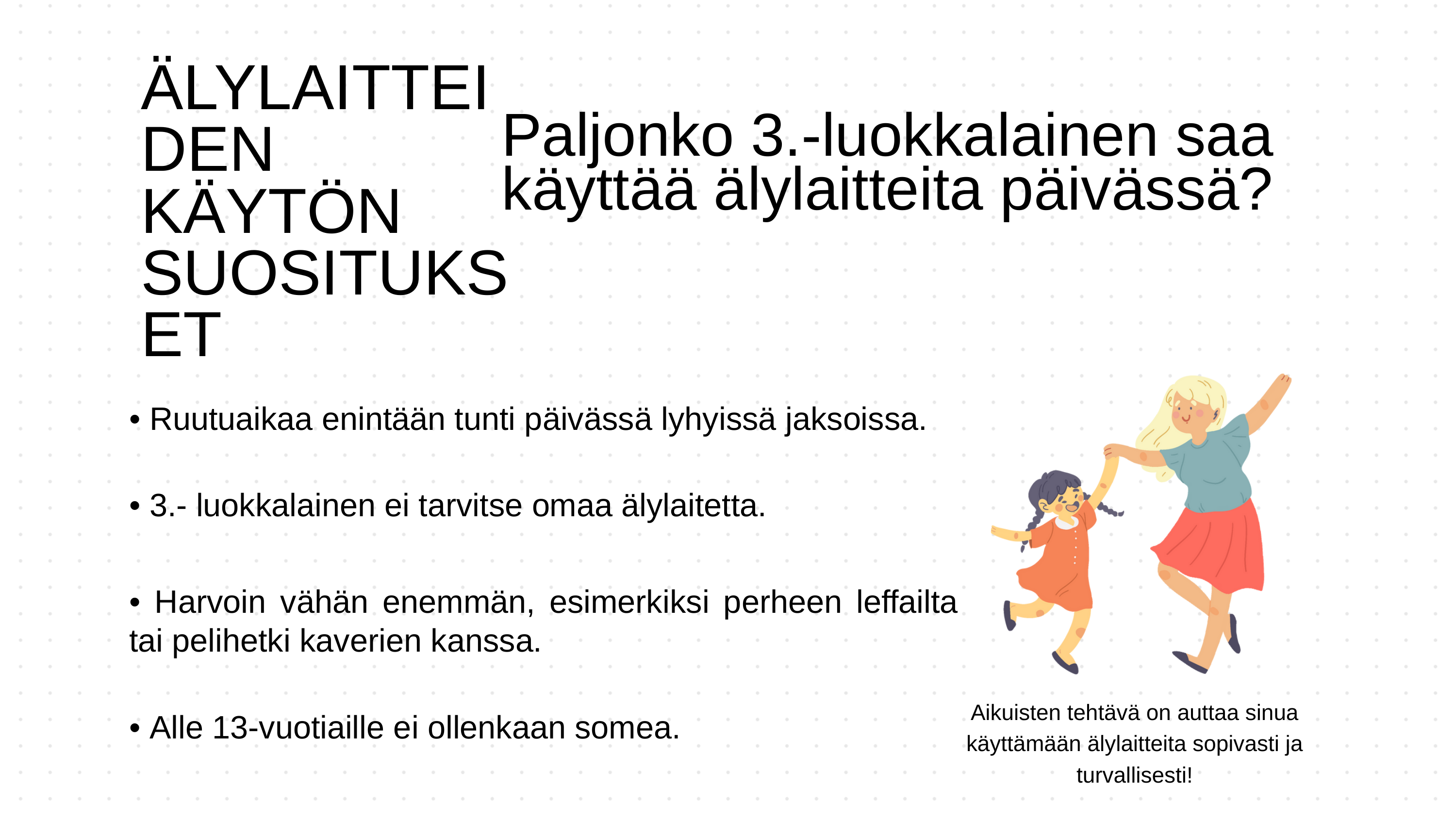

ÄLYLAITTEIDEN KÄYTÖN SUOSITUKSET
Paljonko 3.-luokkalainen saa käyttää älylaitteita päivässä?

• Ruutuaikaa enintään tunti päivässä lyhyissä jaksoissa.

• 3.- luokkalainen ei tarvitse omaa älylaitetta.

• Harvoin vähän enemmän, esimerkiksi perheen leffailta tai pelihetki kaverien kanssa.

• Alle 13-vuotiaille ei ollenkaan somea.

Aikuisten tehtävä on auttaa sinua käyttämään älylaitteita sopivasti ja turvallisesti!